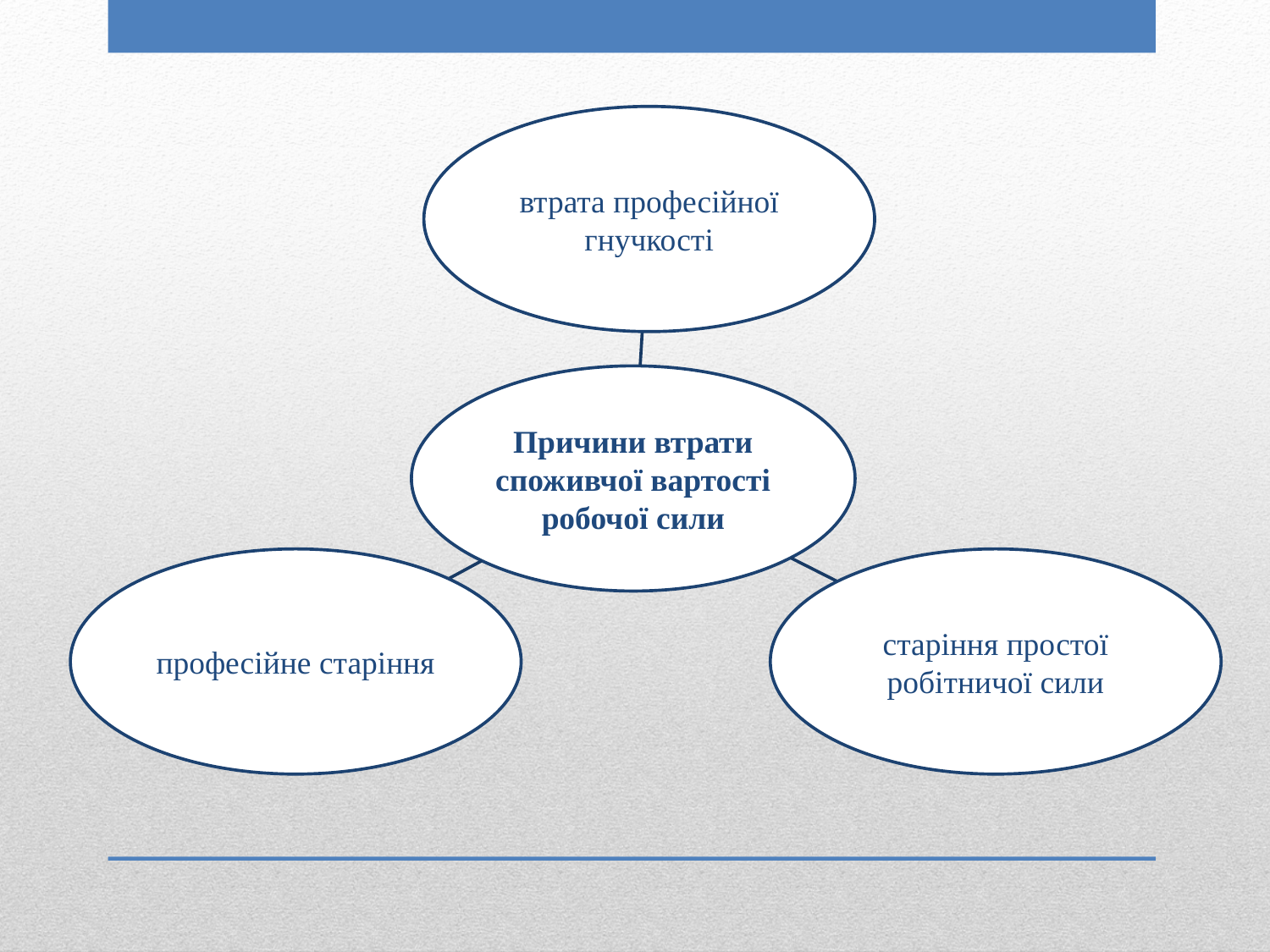

Причини втрати споживчої вартості робочої сили

втрата професійної гнучкості

старіння простої робітничої сили

професійне старіння